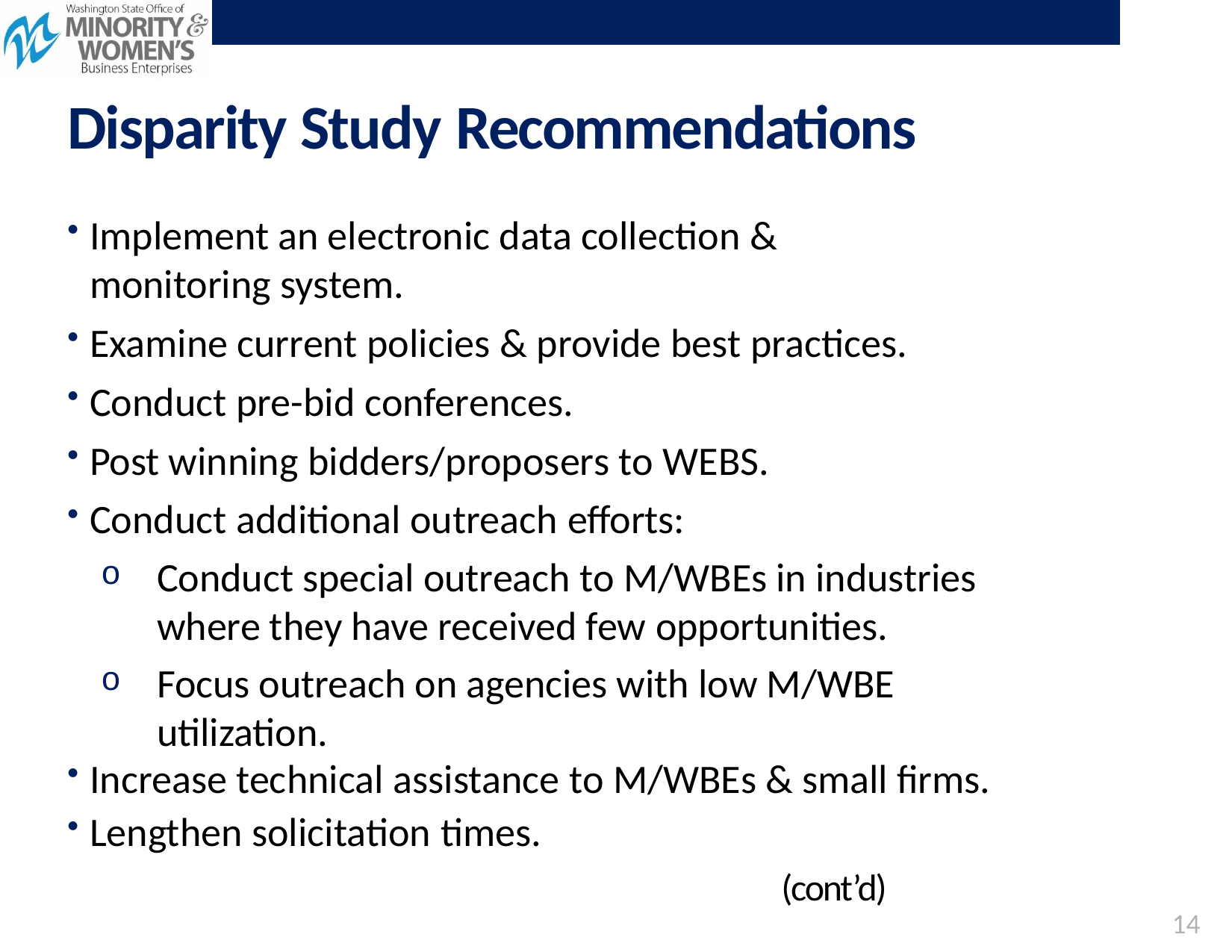

# Disparity Study Recommendations
Implement an electronic data collection &  monitoring system.
Examine current policies & provide best practices.
Conduct pre-bid conferences.
Post winning bidders/proposers to WEBS.
Conduct additional outreach efforts:
Conduct special outreach to M/WBEs in industries  where they have received few opportunities.
Focus outreach on agencies with low M/WBE utilization.
Increase technical assistance to M/WBEs & small firms.
Lengthen solicitation times.
							 (cont’d)
14